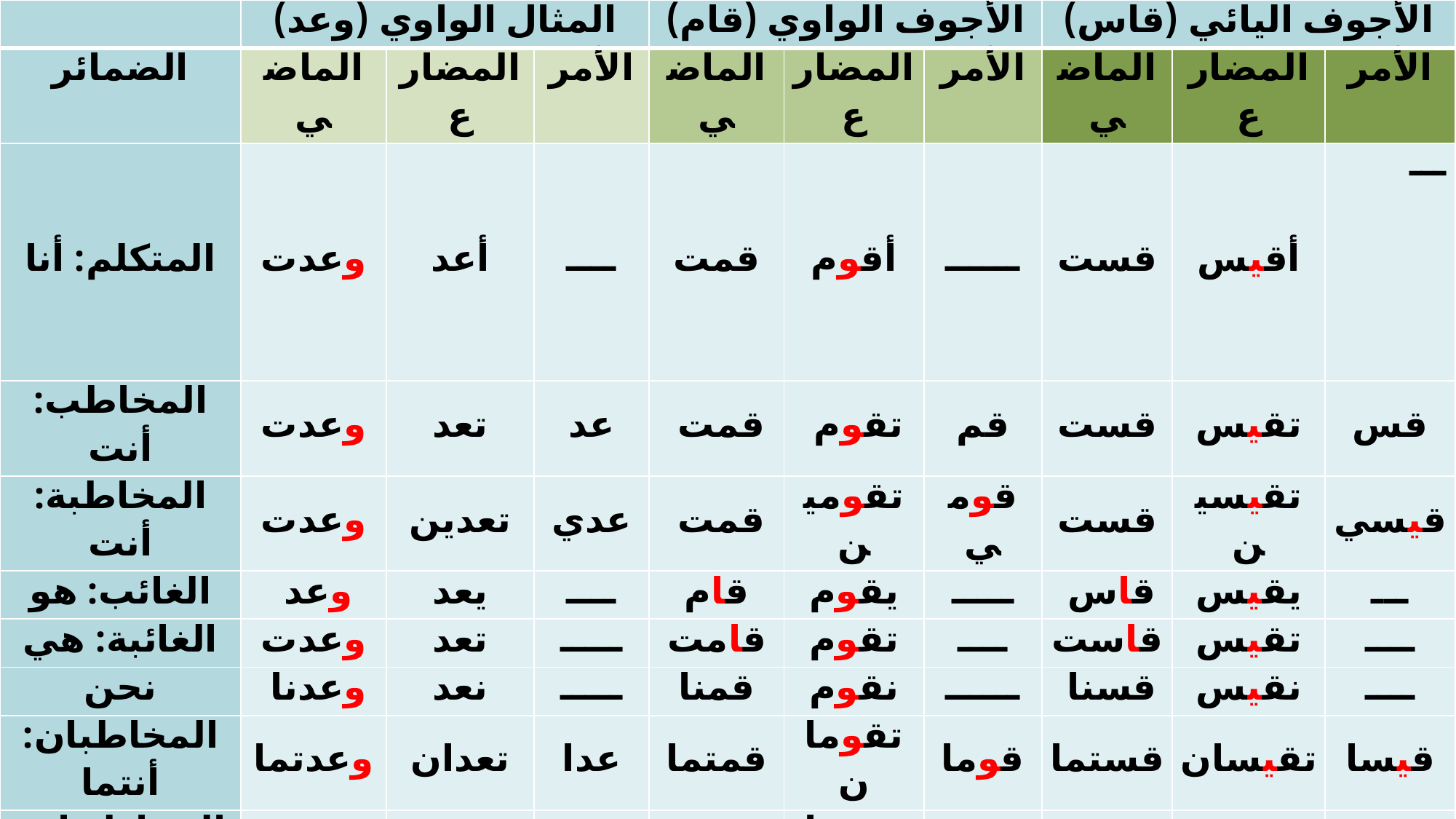

|  | المثال الواوي (وعد) |  |  | الأجوف الواوي (قام) |  |  | الأجوف اليائي (قاس) |  |  |
| --- | --- | --- | --- | --- | --- | --- | --- | --- | --- |
| الضمائر | الماضي | المضارع | الأمر | الماضي | المضارع | الأمر | الماضي | المضارع | الأمر |
| المتكلم: أنا | وعدت | أعد | ــــ | قمت | أقوم | ــــــ | قست | أقيس | ـــ |
| المخاطب: أنت | وعدت | تعد | عد | قمت | تقوم | قم | قست | تقيس | قس |
| المخاطبة: أنت | وعدت | تعدين | عدي | قمت | تقومين | قومي | قست | تقيسين | قيسي |
| الغائب: هو | وعد | يعد | ــــ | قام | يقوم | ـــــ | قاس | يقيس | ـــ |
| الغائبة: هي | وعدت | تعد | ـــــ | قامت | تقوم | ــــ | قاست | تقيس | ــــ |
| نحن | وعدنا | نعد | ـــــ | قمنا | نقوم | ــــــ | قسنا | نقيس | ــــ |
| المخاطبان: أنتما | وعدتما | تعدان | عدا | قمتما | تقومان | قوما | قستما | تقيسان | قيسا |
| المخاطبتان: أنتما | وعدتما | تعدان | عدا | قمتما | تقومان | قوما | قستما | تقيسان | قيسا |
| الغائبان: هما | وعدا | يعدان | ــــ | قاما | يقومان | ــــ | قاسا | يقيسان | ـــ |
| الغائبتان: هما | وعدتا | تعدان | ـــــ | قامتا | تقومان | ــــ | قاستا | تقيسان | ــــ |
| نحن | وعدنا | نعد | ــــ | قمنا | نقوم | ـــــ | قسنا | نقيس | ـــــ |
| المخاطبون: أنتم | وعدتم | تعدون | عدوا | قمتم | تقومون | قوموا | قستم | تقيسون | قيسوا |
| المخاطبات: أنتن | وعدتن | تعدن | عدن | قمتن | تقمن | قمن | قستن | تقسن | قسن |
| الغائبون:هم | وعدوا | يعدون | ــــ | قاموا | يقومون | ــــ | قاسوا | يقيسون | ـــــ |
| الغائبات:هن | وعدن | يعدن | ــــ | قمن | يقمن | ـــ | قسن | يقسن | ــــ |